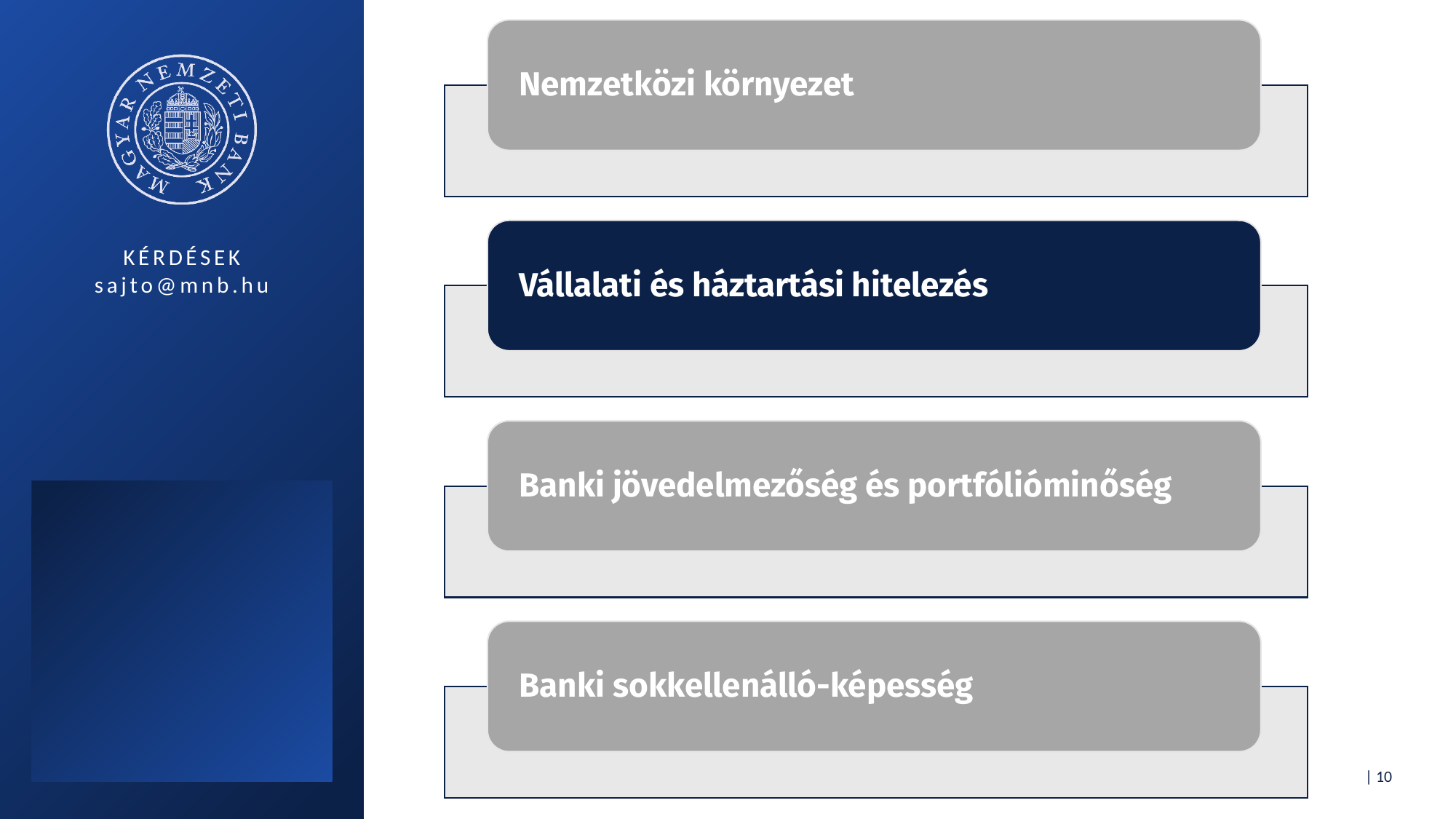

Nemzetközi környezet
Vállalati és háztartási hitelezés
Banki jövedelmezőség és portfólióminőség
Banki sokkellenálló-képesség